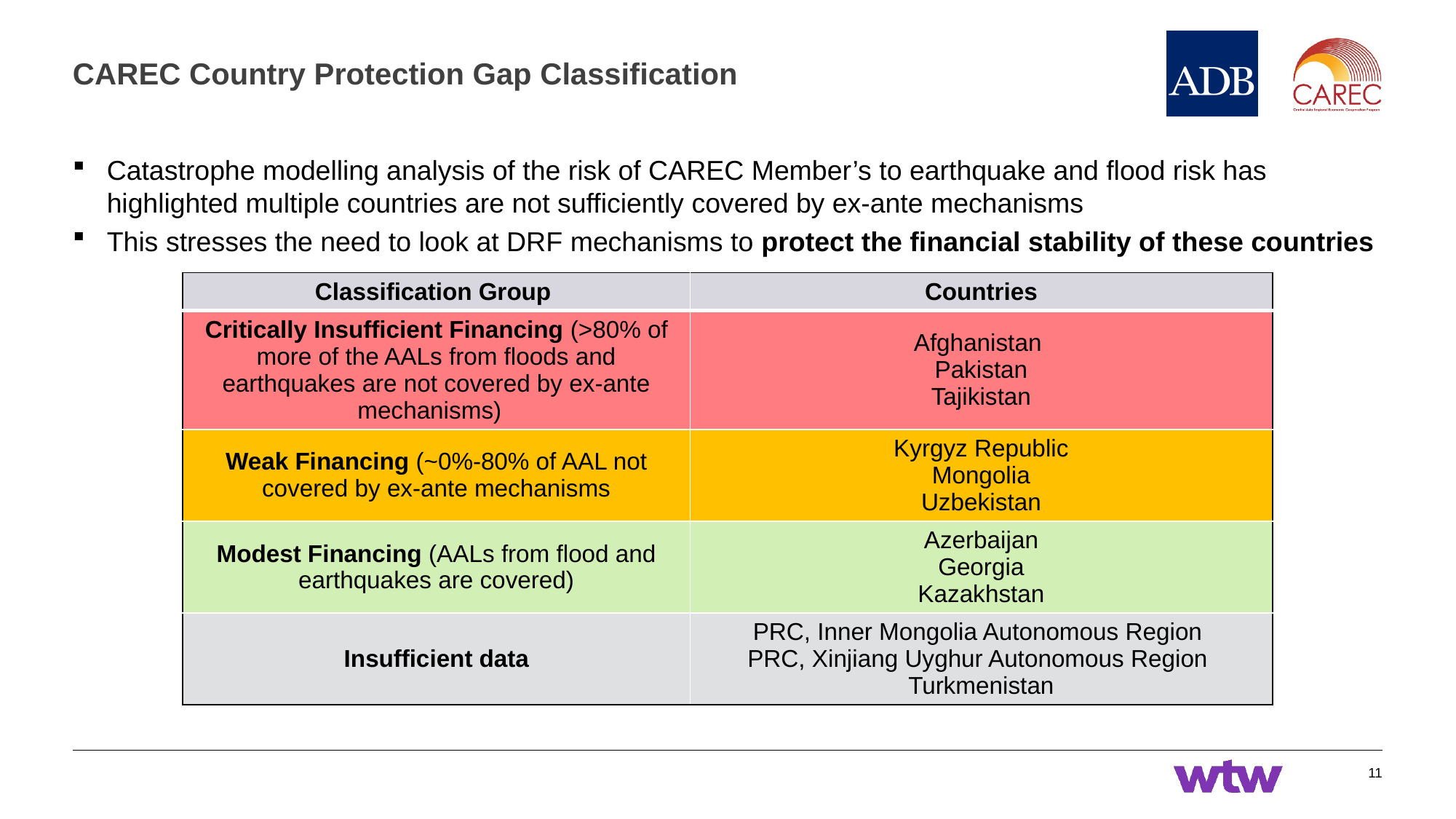

# CAREC Country Protection Gap Classification
Catastrophe modelling analysis of the risk of CAREC Member’s to earthquake and flood risk has highlighted multiple countries are not sufficiently covered by ex-ante mechanisms
This stresses the need to look at DRF mechanisms to protect the financial stability of these countries
| Classification Group | Countries |
| --- | --- |
| Critically Insufficient Financing (>80% of more of the AALs from floods and earthquakes are not covered by ex-ante mechanisms) | Afghanistan Pakistan Tajikistan |
| Weak Financing (~0%-80% of AAL not covered by ex-ante mechanisms | Kyrgyz Republic Mongolia Uzbekistan |
| Modest Financing (AALs from flood and earthquakes are covered) | Azerbaijan Georgia Kazakhstan |
| Insufficient data | PRC, Inner Mongolia Autonomous Region PRC, Xinjiang Uyghur Autonomous Region Turkmenistan |
11